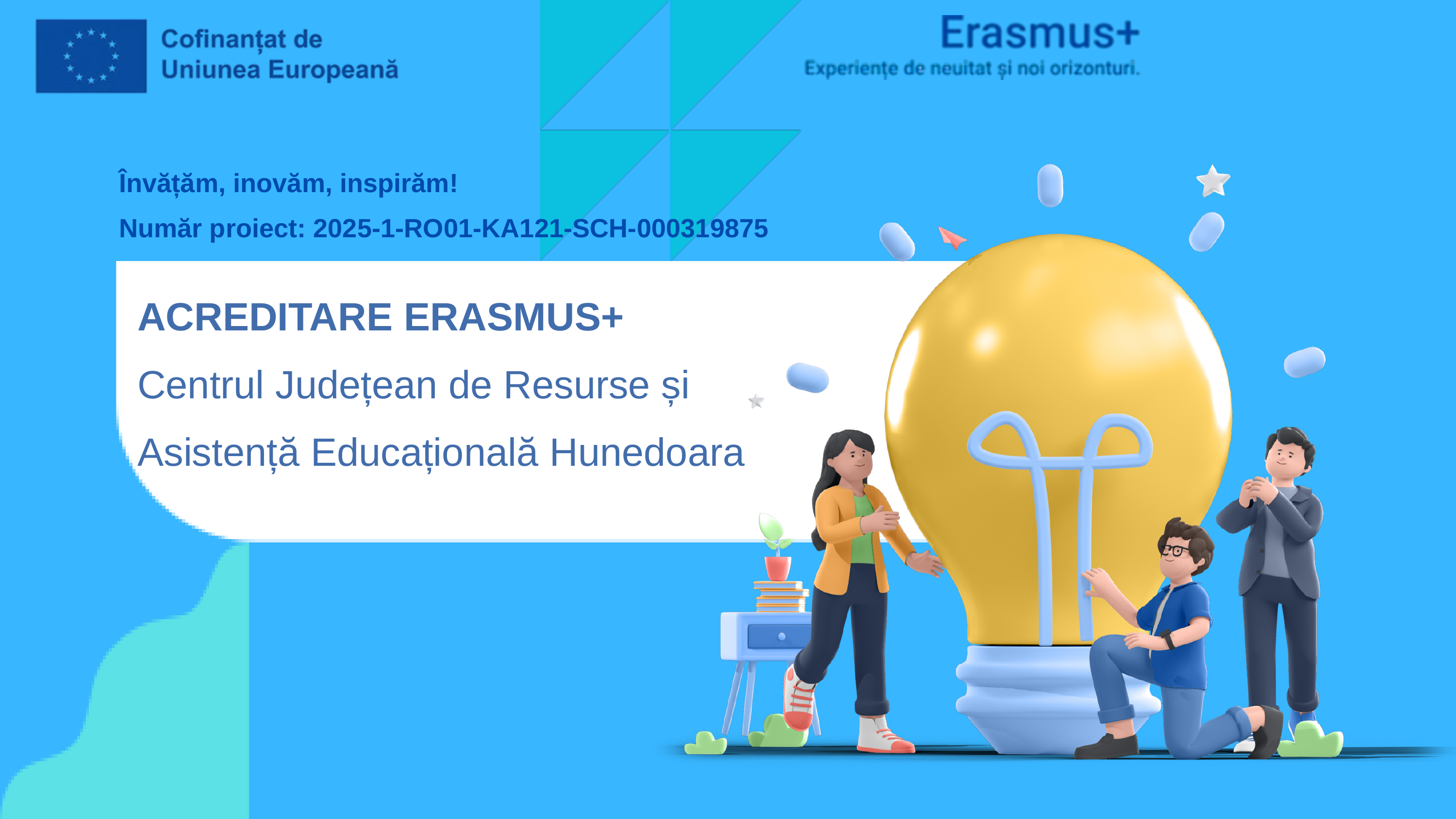

Învățăm, inovăm, inspirăm!
Număr proiect: 2025-1-RO01-KA121-SCH-000319875

ACREDITARE ERASMUS+
Centrul Județean de Resurse și Asistență Educațională Hunedoara